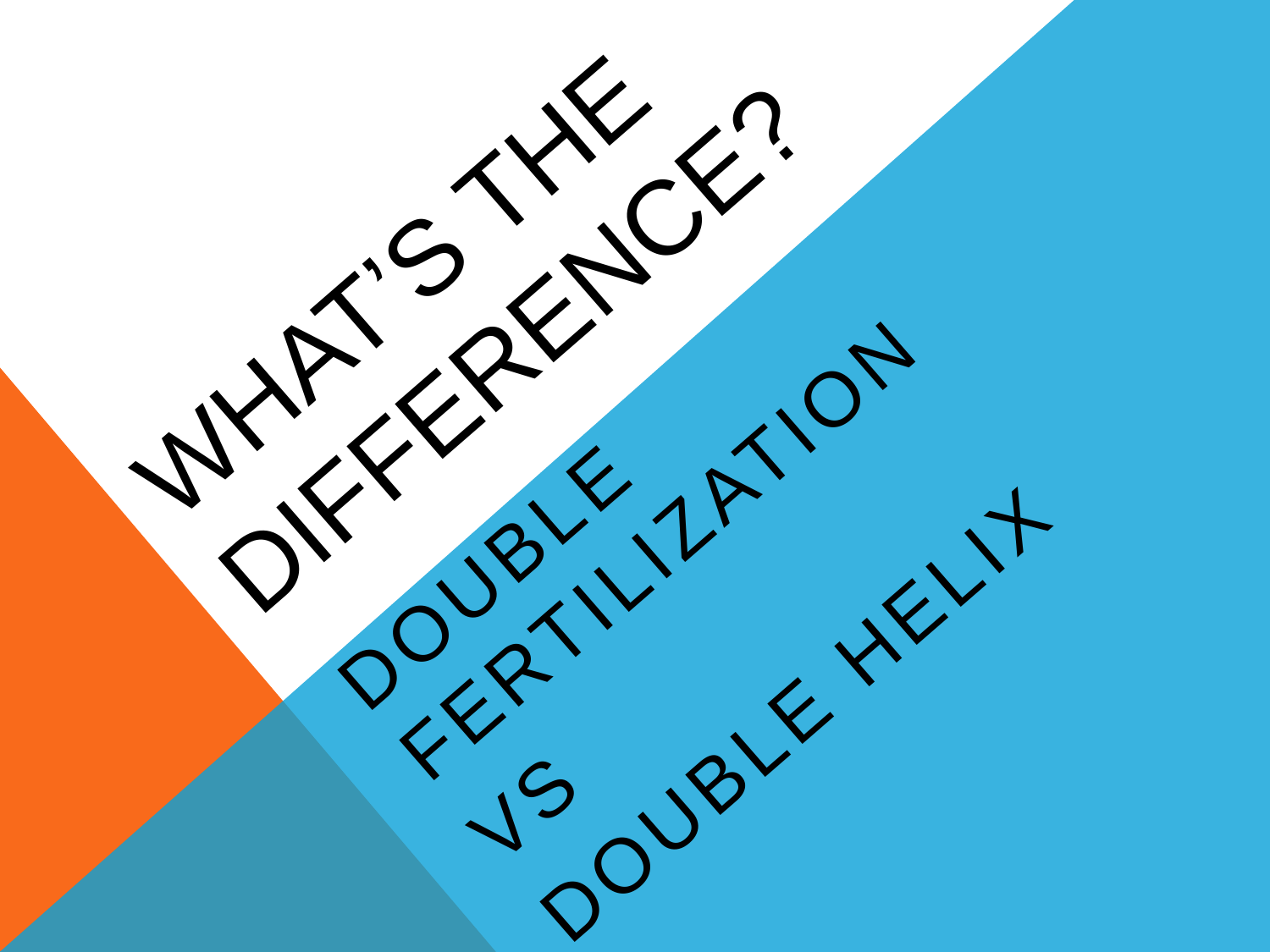

# WHAT’s THE DIFFERENCE?
Double fertilization
VS
Double helix